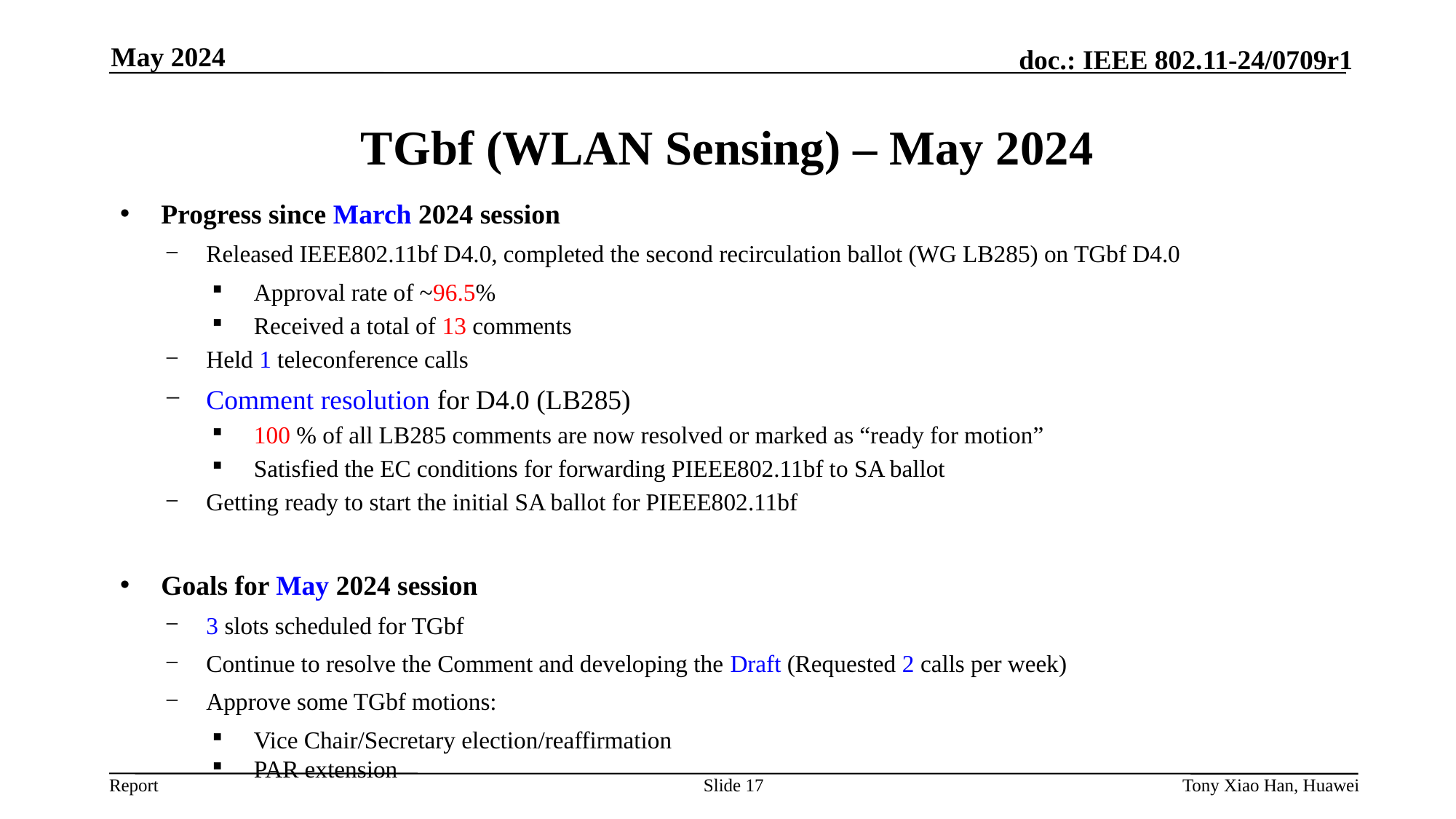

May 2024
# TGbf (WLAN Sensing) – May 2024
Progress since March 2024 session
Released IEEE802.11bf D4.0, completed the second recirculation ballot (WG LB285) on TGbf D4.0
Approval rate of ~96.5%
Received a total of 13 comments
Held 1 teleconference calls
Comment resolution for D4.0 (LB285)
100 % of all LB285 comments are now resolved or marked as “ready for motion”
Satisfied the EC conditions for forwarding PIEEE802.11bf to SA ballot
Getting ready to start the initial SA ballot for PIEEE802.11bf

Goals for May 2024 session
3 slots scheduled for TGbf
Continue to resolve the Comment and developing the Draft (Requested 2 calls per week)
Approve some TGbf motions:
Vice Chair/Secretary election/reaffirmation
PAR extension
Slide 17
Tony Xiao Han, Huawei